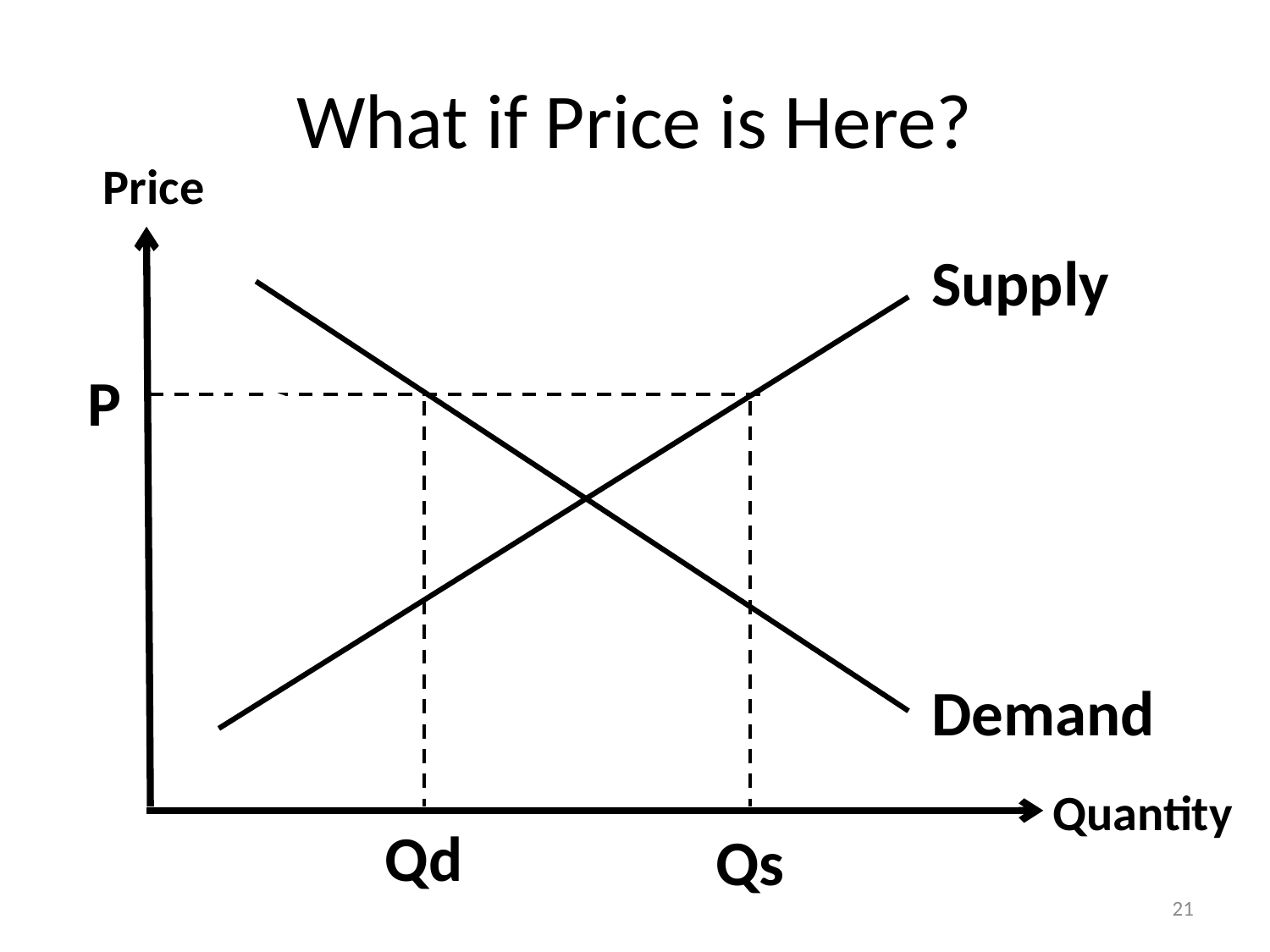

# What if Price is Here?
Price
Supply
CS
P
PS
Demand
Quantity
Qd
Qs
21